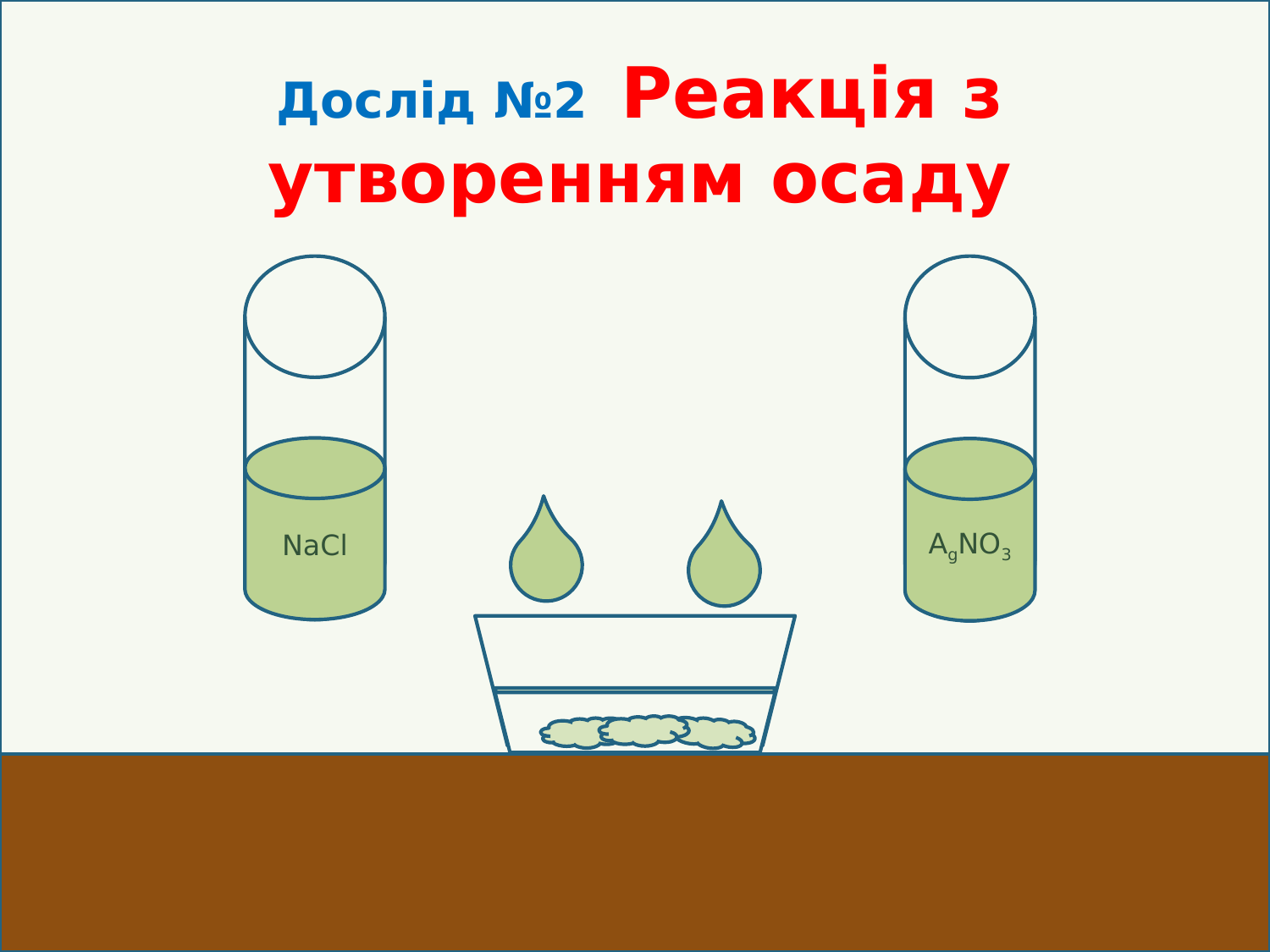

Дослід №2  Реакція з утворенням осаду

NaCl

AgNO3